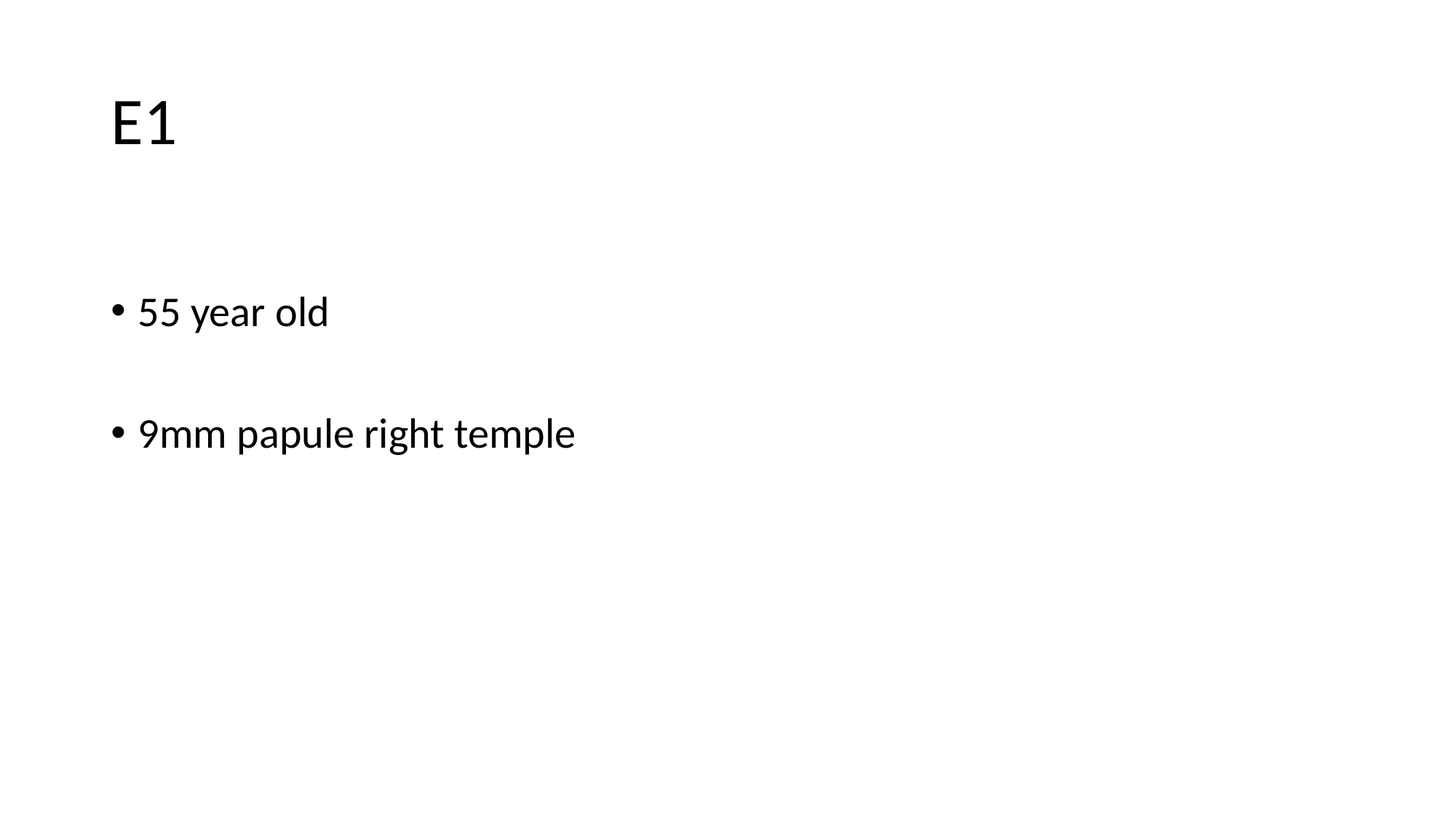

# E1

55 year old

9mm papule right temple